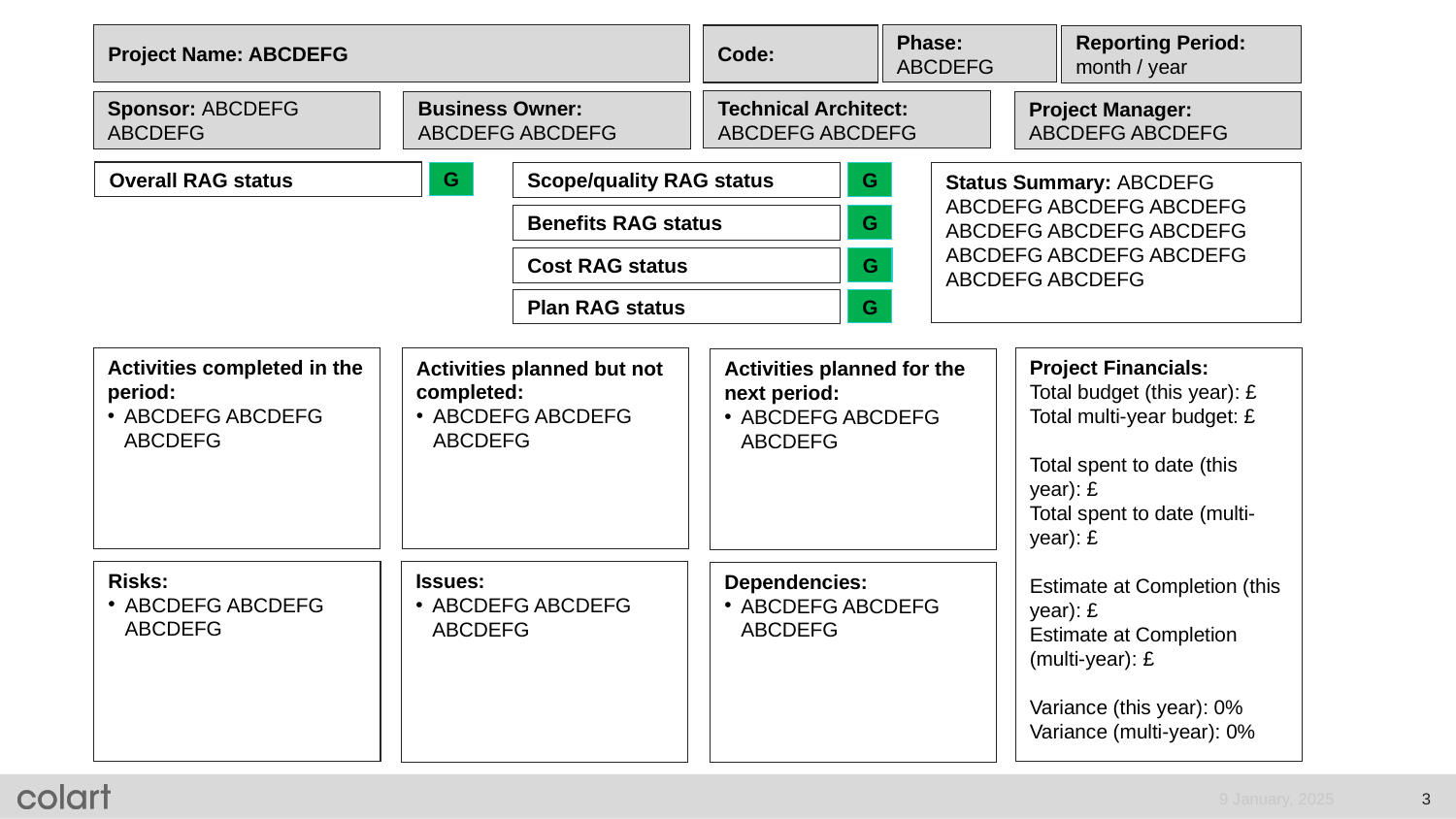

Project Name: ABCDEFG
Phase: ABCDEFG
Code:
Reporting Period: month / year
Technical Architect: ABCDEFG ABCDEFG
Business Owner: ABCDEFG ABCDEFG
Sponsor: ABCDEFG ABCDEFG
Project Manager: ABCDEFG ABCDEFG
Overall RAG status
Status Summary: ABCDEFG ABCDEFG ABCDEFG ABCDEFG ABCDEFG ABCDEFG ABCDEFG ABCDEFG ABCDEFG ABCDEFG ABCDEFG ABCDEFG

G
Scope/quality RAG status
G
Benefits RAG status
G
G
Cost RAG status
Plan RAG status
G
Project Financials:
Total budget (this year): £
Total multi-year budget: £

Total spent to date (this year): £
Total spent to date (multi-year): £

Estimate at Completion (this year): £
Estimate at Completion (multi-year): £

Variance (this year): 0%
Variance (multi-year): 0%
Activities completed in the period:
ABCDEFG ABCDEFG ABCDEFG

Activities planned but not completed:
ABCDEFG ABCDEFG ABCDEFG
Activities planned for the next period:
ABCDEFG ABCDEFG ABCDEFG

Risks:
ABCDEFG ABCDEFG ABCDEFG
Issues:
ABCDEFG ABCDEFG ABCDEFG
Dependencies:
ABCDEFG ABCDEFG ABCDEFG
9 January, 2025
3